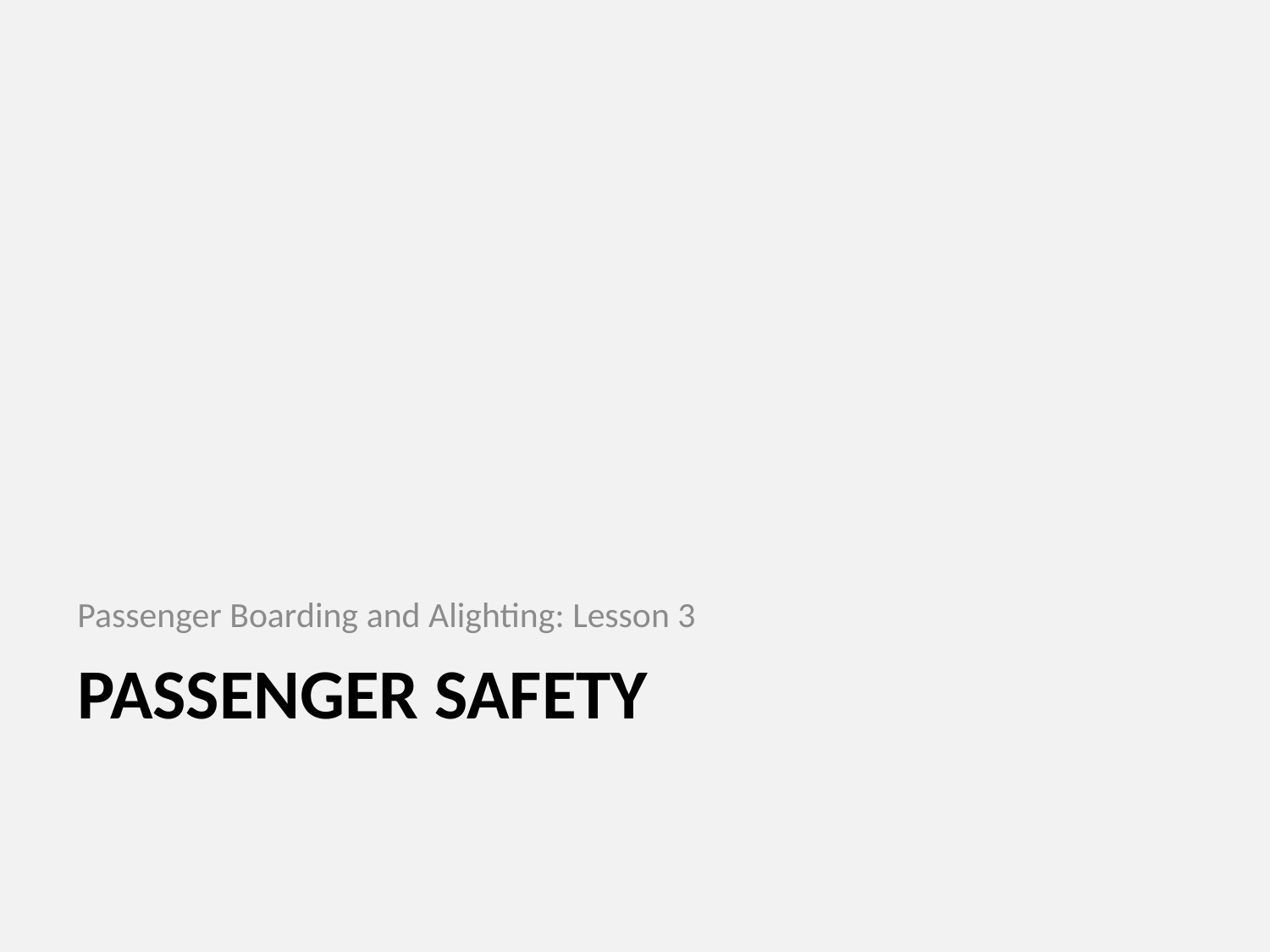

Passenger Boarding and Alighting: Lesson 3
# PASSENGER SAFETY